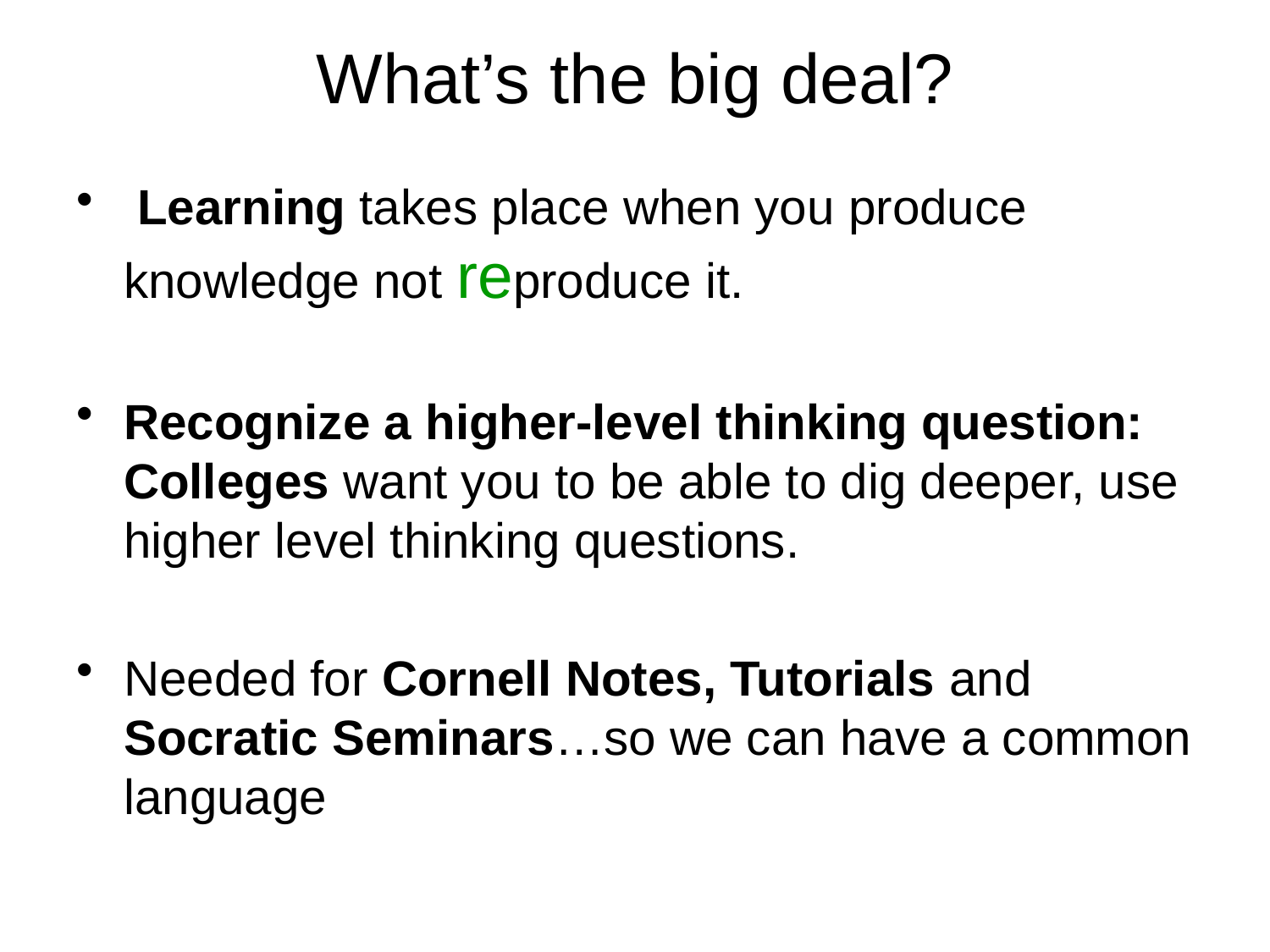

# What’s the big deal?
 Learning takes place when you produce knowledge not reproduce it.

Recognize a higher-level thinking question:  Colleges want you to be able to dig deeper, use higher level thinking questions.

Needed for Cornell Notes, Tutorials and Socratic Seminars…so we can have a common language